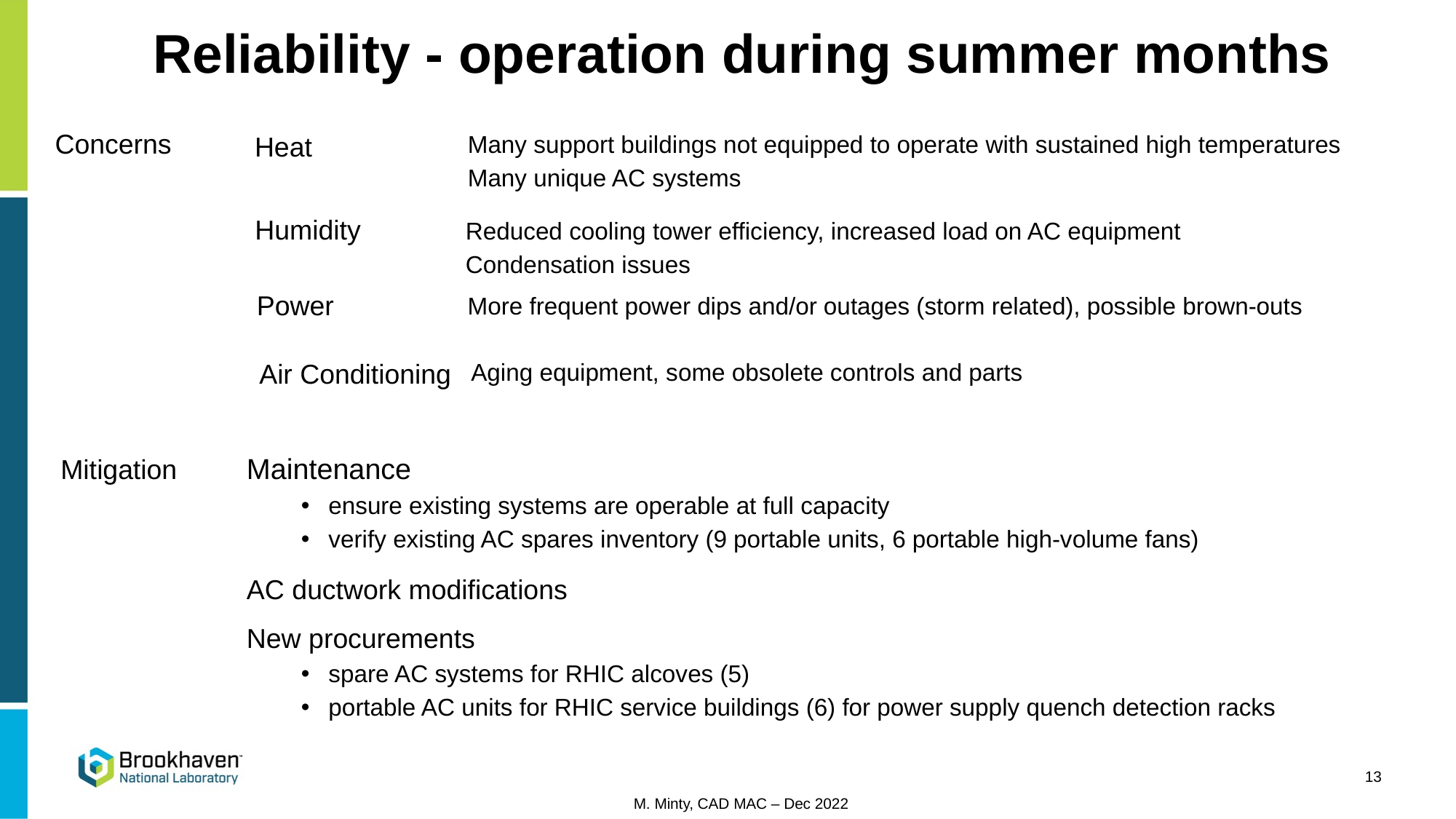

# Reliability - operation during summer months
Concerns
Many support buildings not equipped to operate with sustained high temperatures
Many unique AC systems
Heat
Humidity
Reduced cooling tower efficiency, increased load on AC equipment
Condensation issues

More frequent power dips and/or outages (storm related), possible brown-outs
Power
Aging equipment, some obsolete controls and parts
Air Conditioning
Maintenance
ensure existing systems are operable at full capacity
verify existing AC spares inventory (9 portable units, 6 portable high-volume fans)

Mitigation
AC ductwork modifications
New procurements
spare AC systems for RHIC alcoves (5)
portable AC units for RHIC service buildings (6) for power supply quench detection racks
13
M. Minty, CAD MAC – Dec 2022